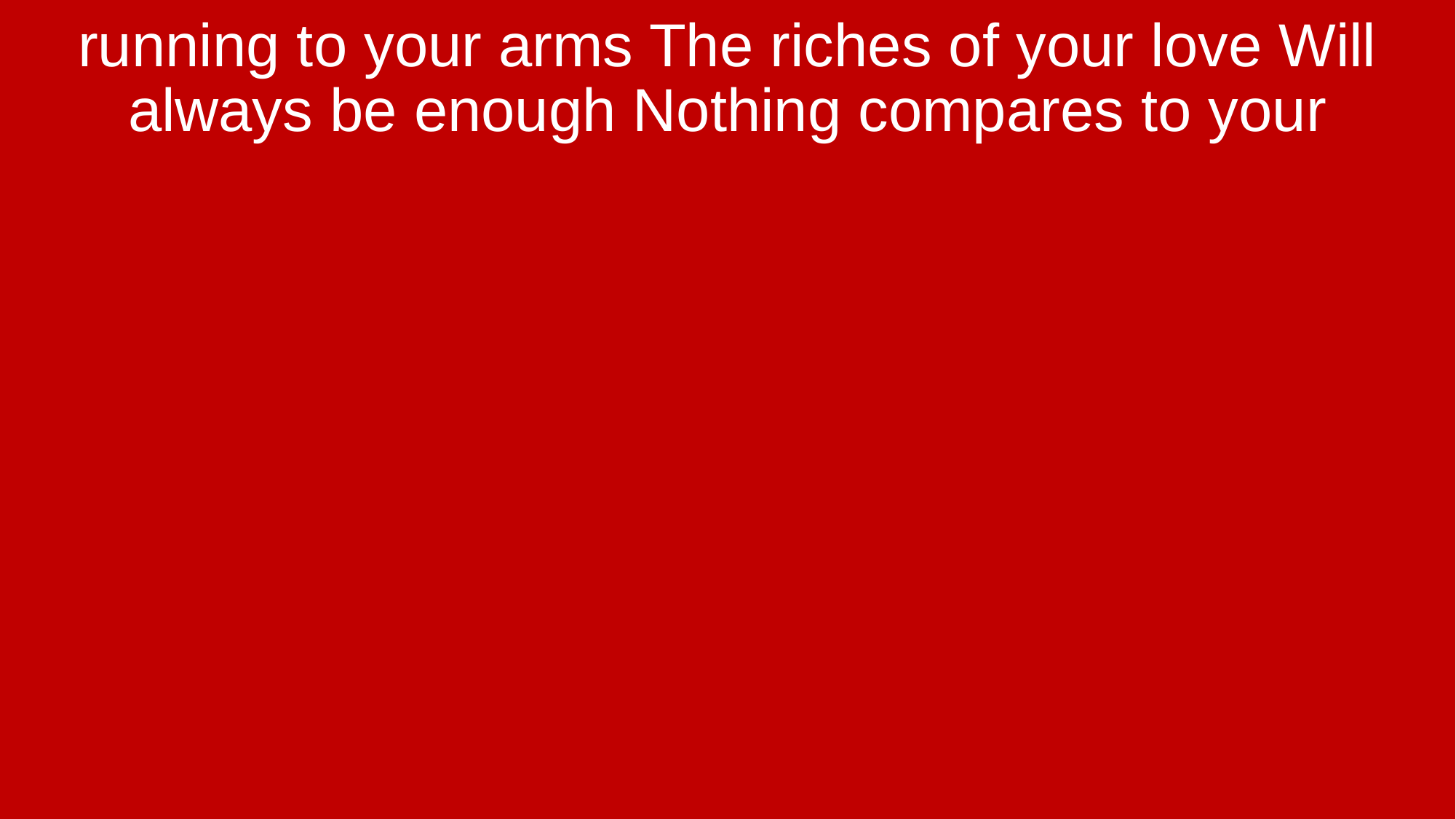

running to your arms The riches of your love Will always be enough Nothing compares to your